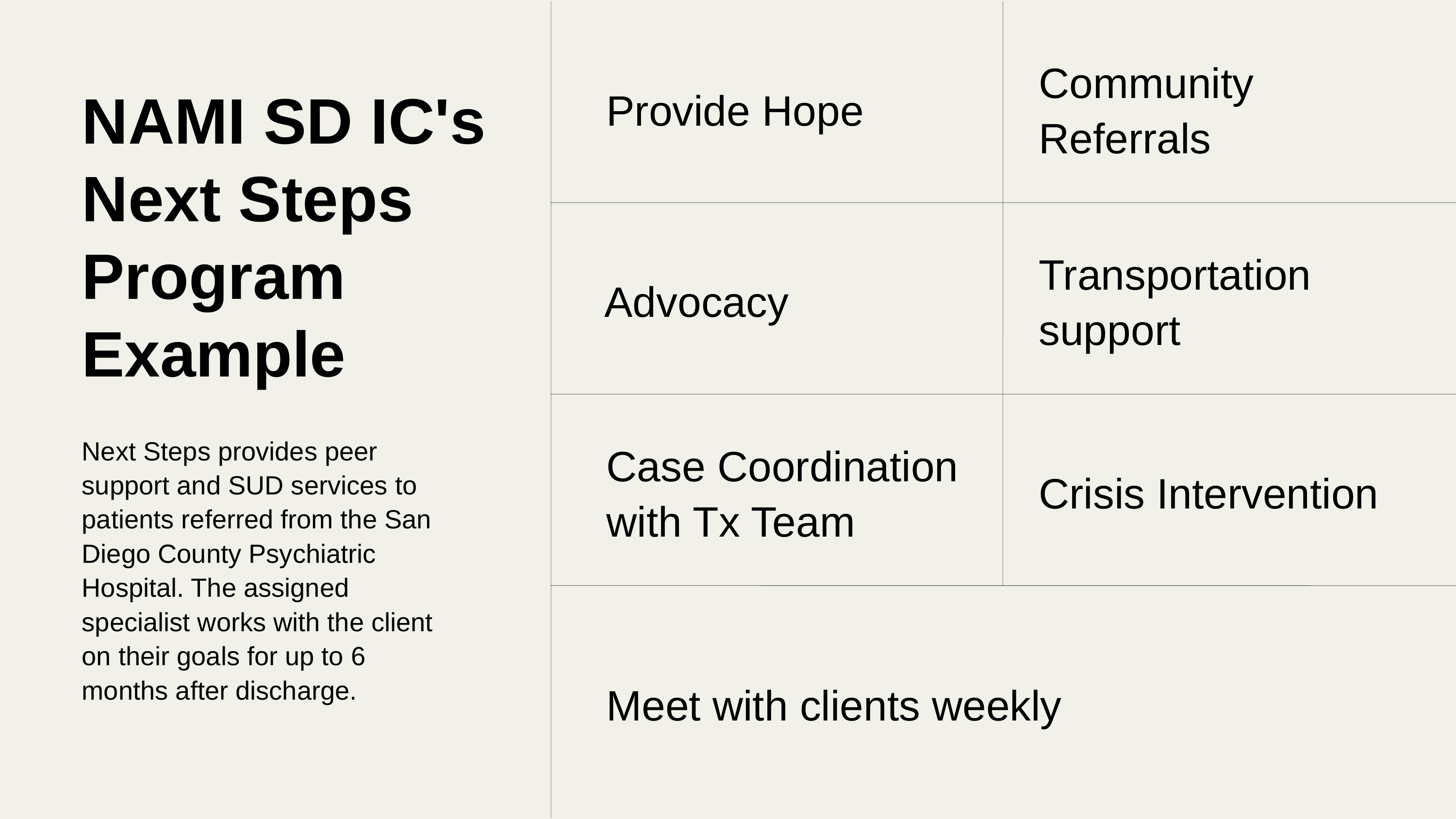

Community Referrals
Provide Hope
NAMI SD IC's Next Steps Program Example

Transportation support
Advocacy

Next Steps provides peer support and SUD services to patients referred from the San Diego County Psychiatric Hospital. The assigned specialist works with the client on their goals for up to 6 months after discharge.
Case Coordination with Tx Team
Crisis Intervention

Meet with clients weekly